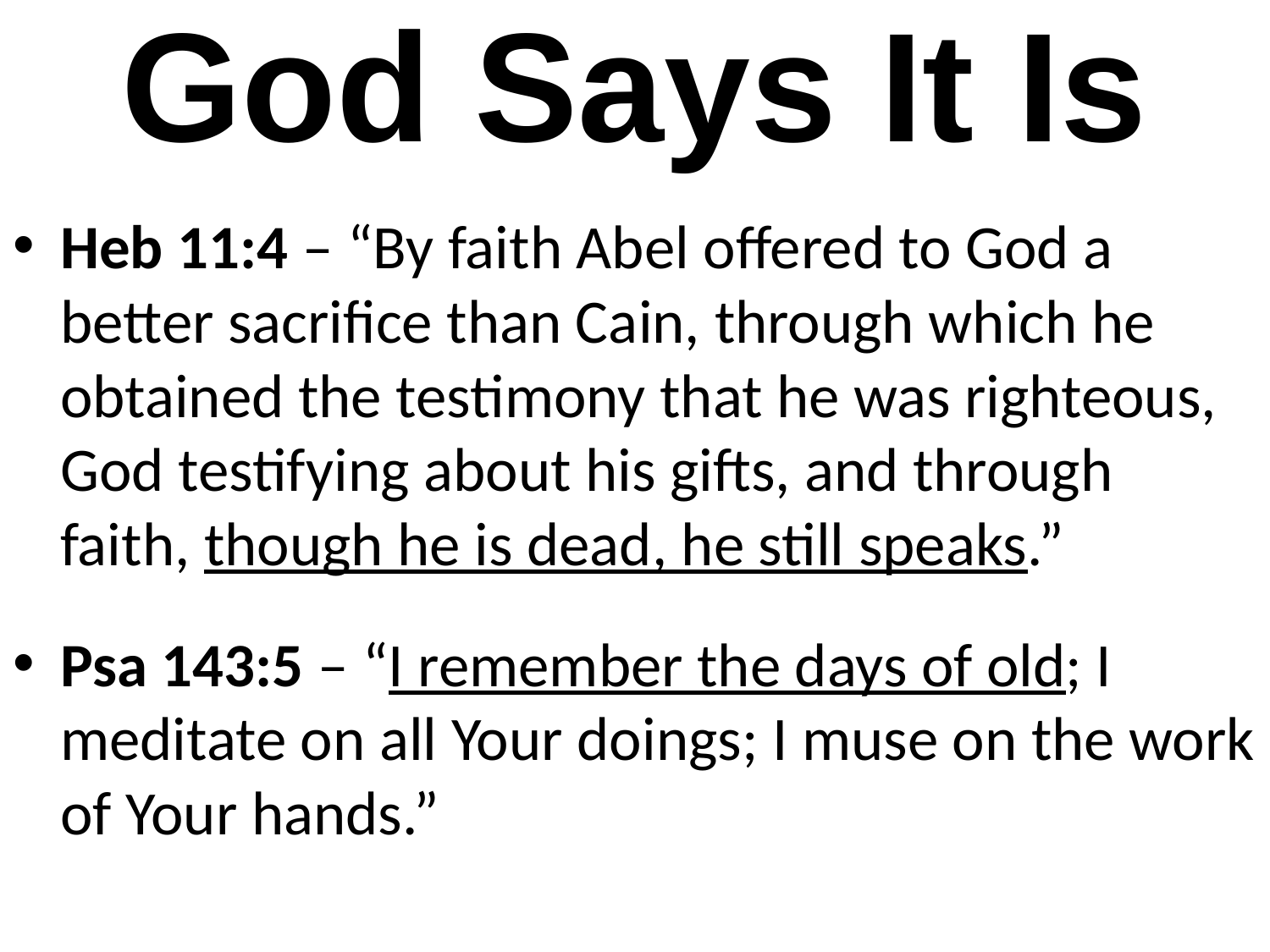

# God Says It Is
Heb 11:4 – “By faith Abel offered to God a better sacrifice than Cain, through which he obtained the testimony that he was righteous, God testifying about his gifts, and through faith, though he is dead, he still speaks.”

Psa 143:5 – “I remember the days of old; I meditate on all Your doings; I muse on the work of Your hands.”